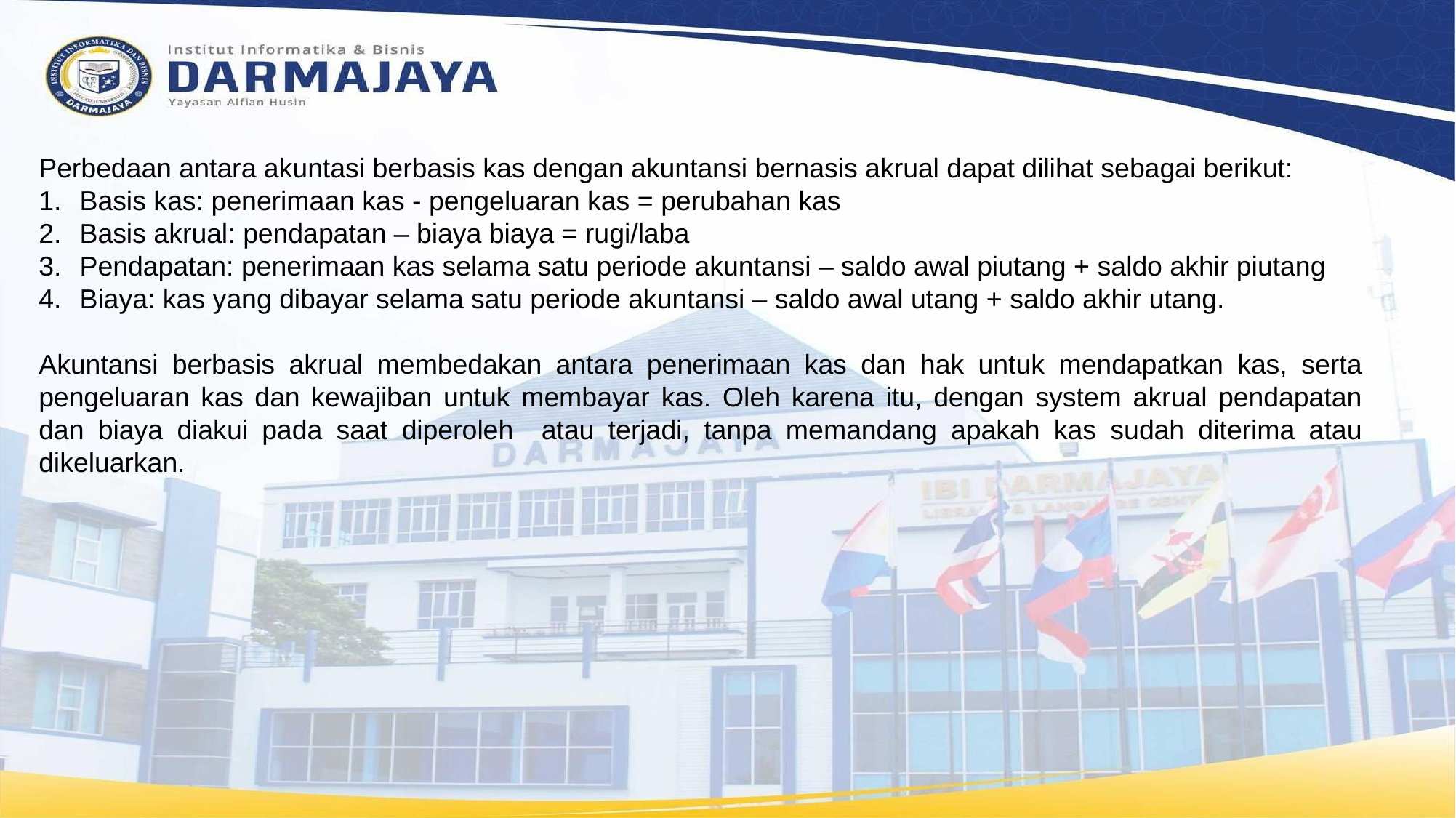

Perbedaan antara akuntasi berbasis kas dengan akuntansi bernasis akrual dapat dilihat sebagai berikut:
Basis kas: penerimaan kas - pengeluaran kas = perubahan kas
Basis akrual: pendapatan – biaya biaya = rugi/laba
Pendapatan: penerimaan kas selama satu periode akuntansi – saldo awal piutang + saldo akhir piutang
Biaya: kas yang dibayar selama satu periode akuntansi – saldo awal utang + saldo akhir utang.

Akuntansi berbasis akrual membedakan antara penerimaan kas dan hak untuk mendapatkan kas, serta pengeluaran kas dan kewajiban untuk membayar kas. Oleh karena itu, dengan system akrual pendapatan dan biaya diakui pada saat diperoleh  atau terjadi, tanpa memandang apakah kas sudah diterima atau dikeluarkan.